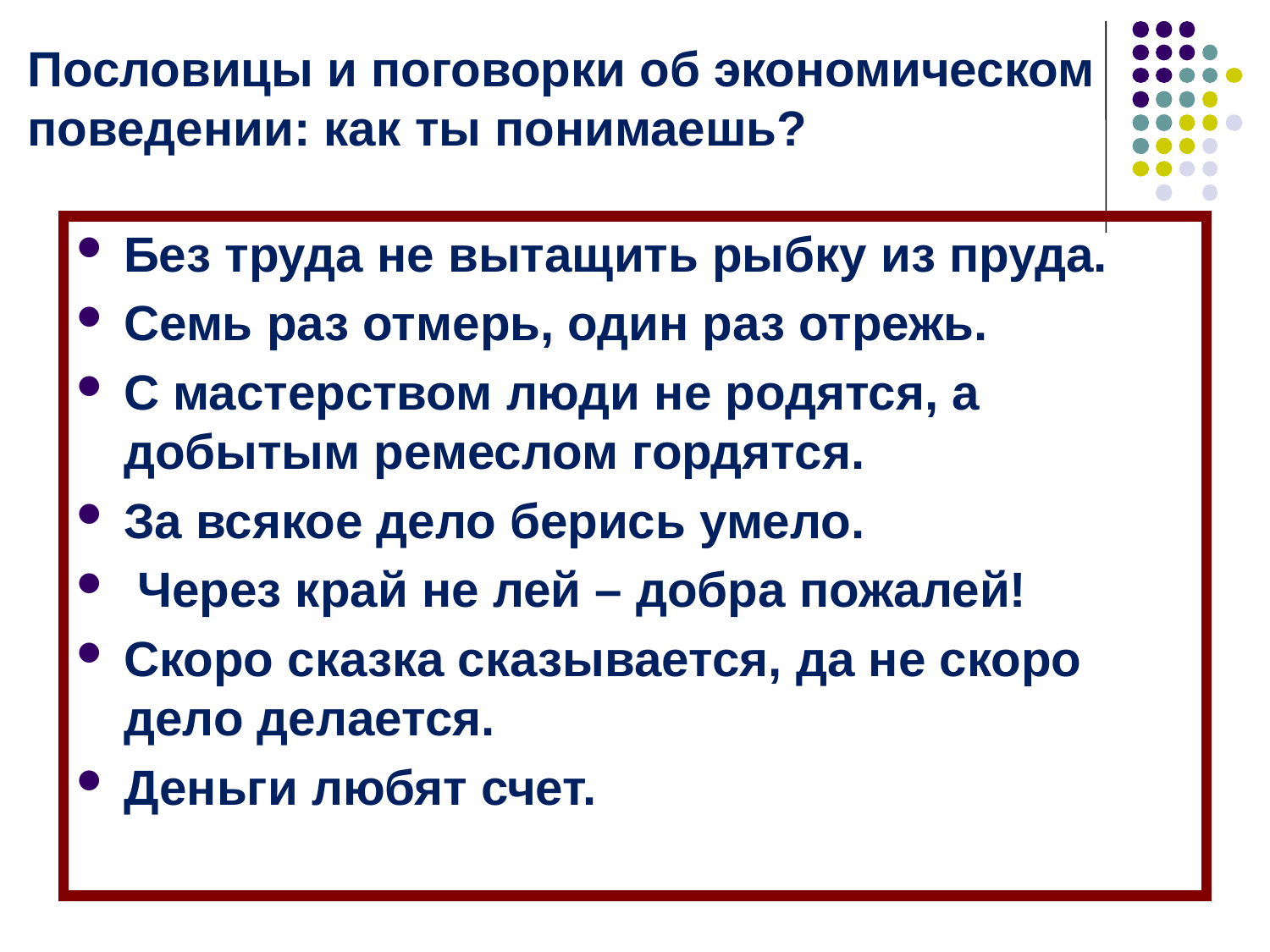

# Пословицы и поговорки об экономическом поведении: как ты понимаешь?
Без труда не вытащить рыбку из пруда.
Семь раз отмерь, один раз отрежь.
С мастерством люди не родятся, а добытым ремеслом гордятся.
За всякое дело берись умело.
 Через край не лей – добра пожалей!
Скоро сказка сказывается, да не скоро дело делается.
Деньги любят счет.